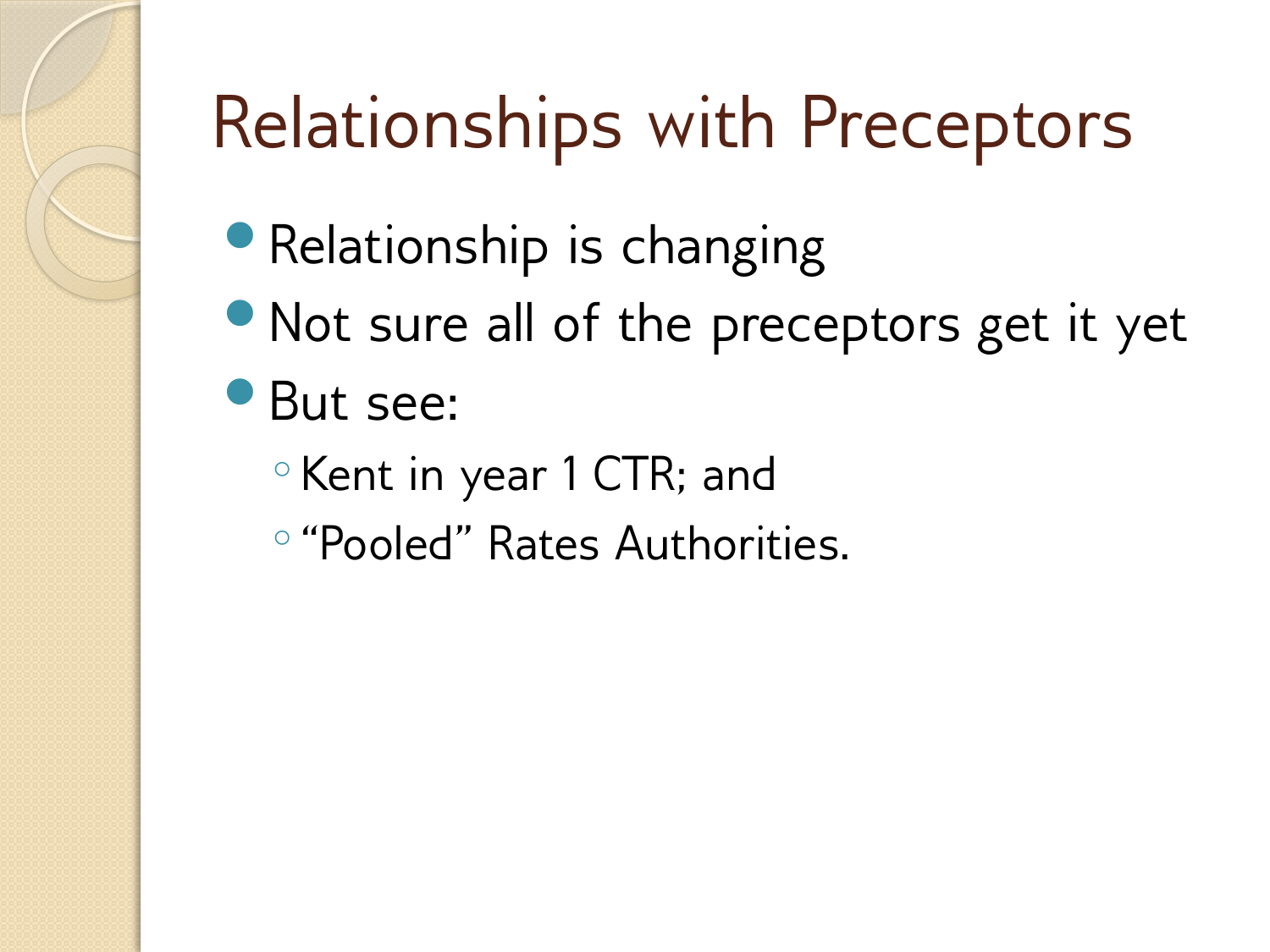

# Relationships with Preceptors
Relationship is changing
Not sure all of the preceptors get it yet
But see:
Kent in year 1 CTR; and
“Pooled” Rates Authorities.